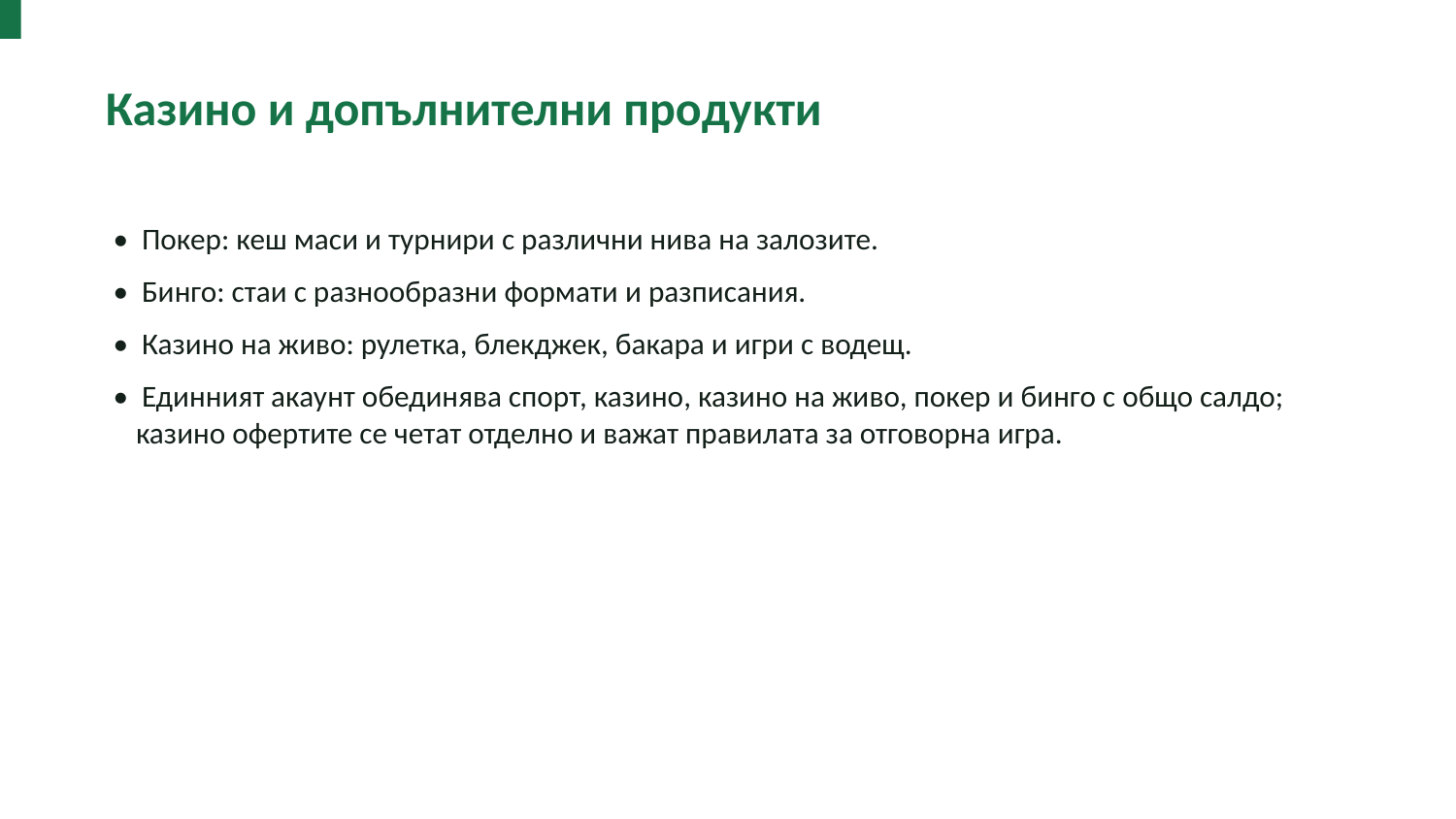

Казино и допълнителни продукти
•  Покер: кеш маси и турнири с различни нива на залозите.
•  Бинго: стаи с разнообразни формати и разписания.
•  Казино на живо: рулетка, блекджек, бакара и игри с водещ.
•  Единният акаунт обединява спорт, казино, казино на живо, покер и бинго с общо салдо; казино офертите се четат отделно и важат правилата за отговорна игра.